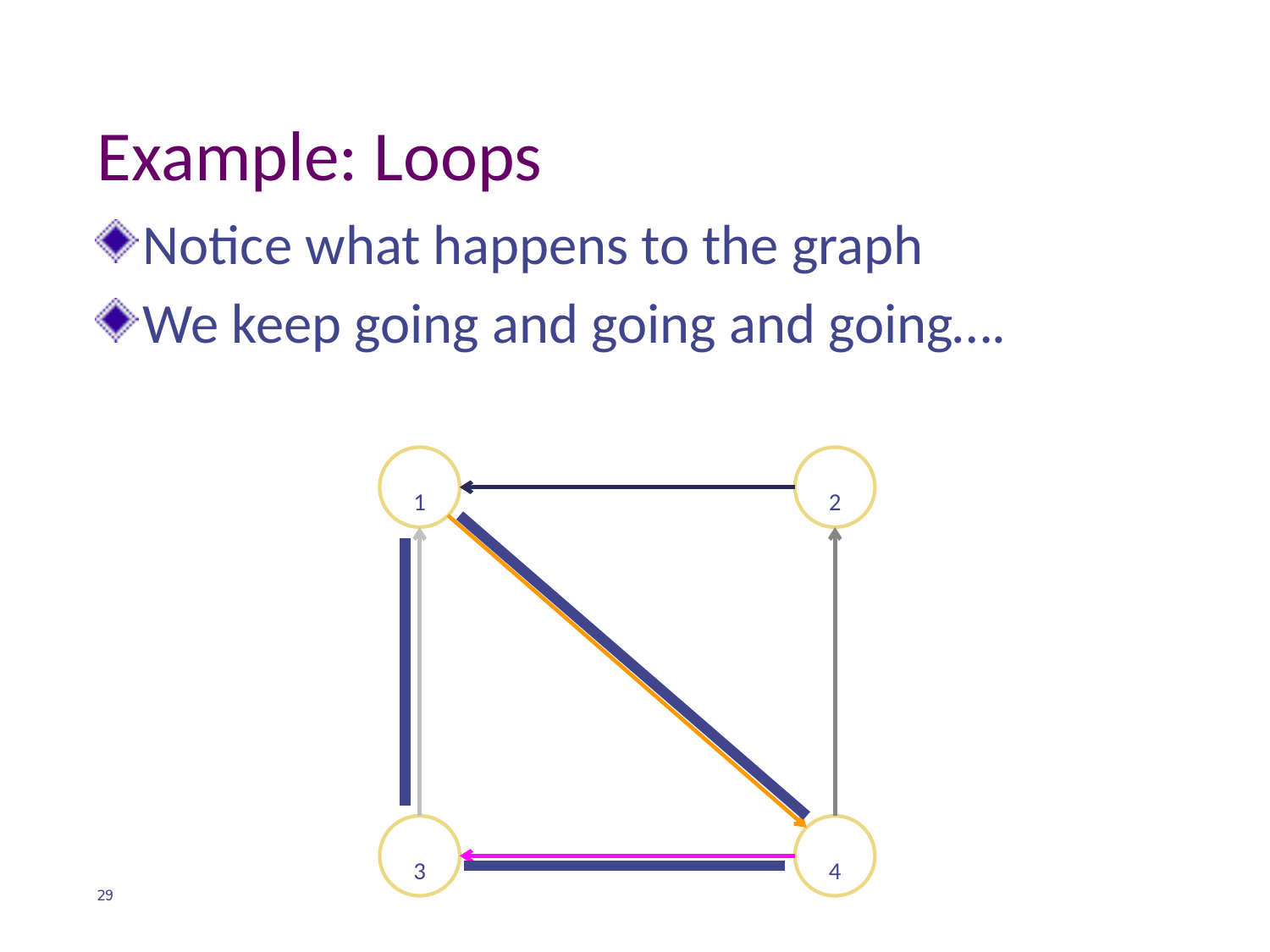

# Example: Loops
Notice what happens to the graph
We keep going and going and going….
1
2
3
4
29